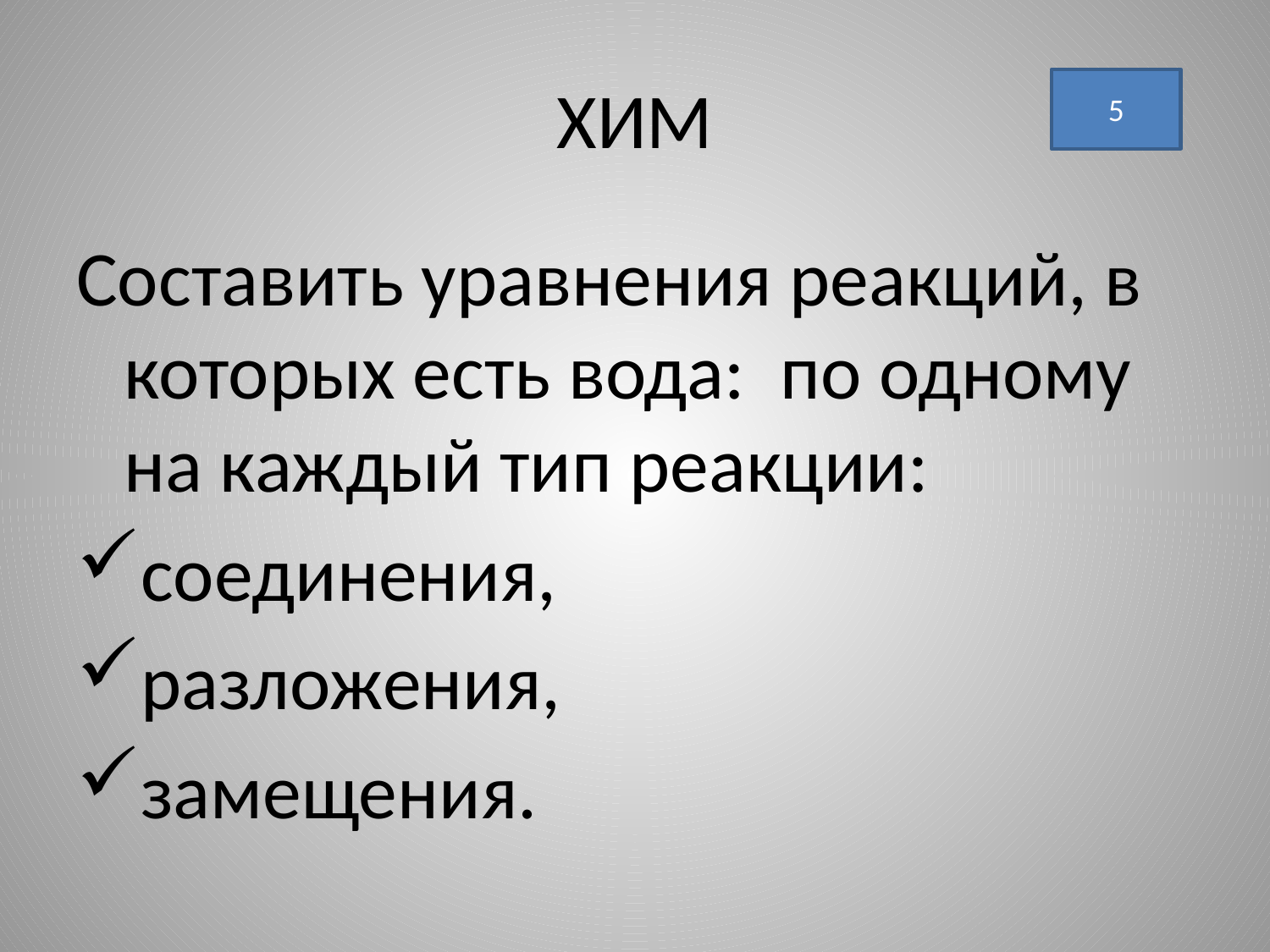

# ХИМ
5
Составить уравнения реакций, в которых есть вода:  по одному на каждый тип реакции:
соединения,
разложения,
замещения.